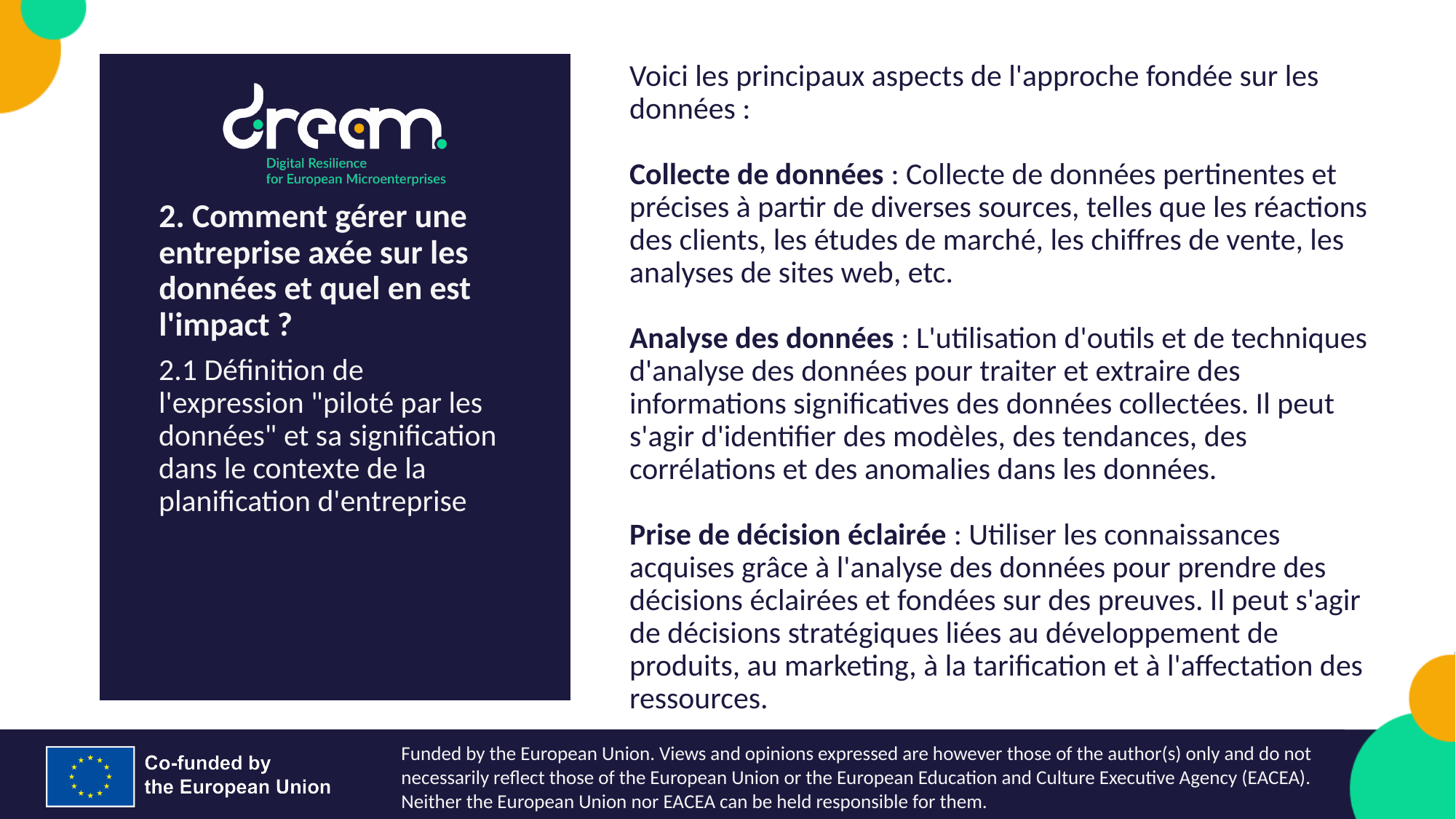

Voici les principaux aspects de l'approche fondée sur les données :

Collecte de données : Collecte de données pertinentes et précises à partir de diverses sources, telles que les réactions des clients, les études de marché, les chiffres de vente, les analyses de sites web, etc.

Analyse des données : L'utilisation d'outils et de techniques d'analyse des données pour traiter et extraire des informations significatives des données collectées. Il peut s'agir d'identifier des modèles, des tendances, des corrélations et des anomalies dans les données.

Prise de décision éclairée : Utiliser les connaissances acquises grâce à l'analyse des données pour prendre des décisions éclairées et fondées sur des preuves. Il peut s'agir de décisions stratégiques liées au développement de produits, au marketing, à la tarification et à l'affectation des ressources.

2. Comment gérer une entreprise axée sur les données et quel en est l'impact ?
2.1 Définition de l'expression "piloté par les données" et sa signification dans le contexte de la planification d'entreprise